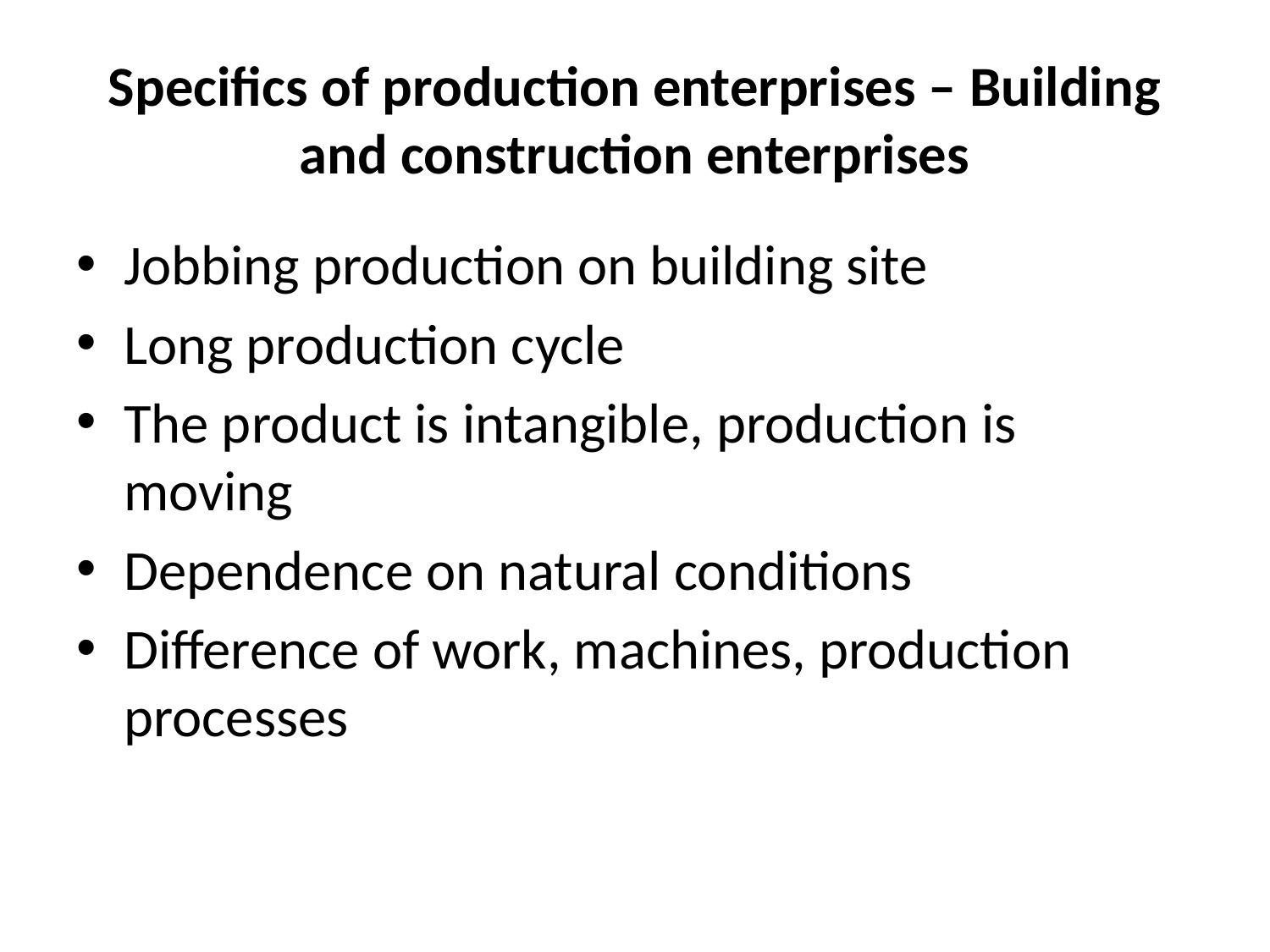

# Specifics of production enterprises – Building and construction enterprises
Jobbing production on building site
Long production cycle
The product is intangible, production is moving
Dependence on natural conditions
Difference of work, machines, production processes